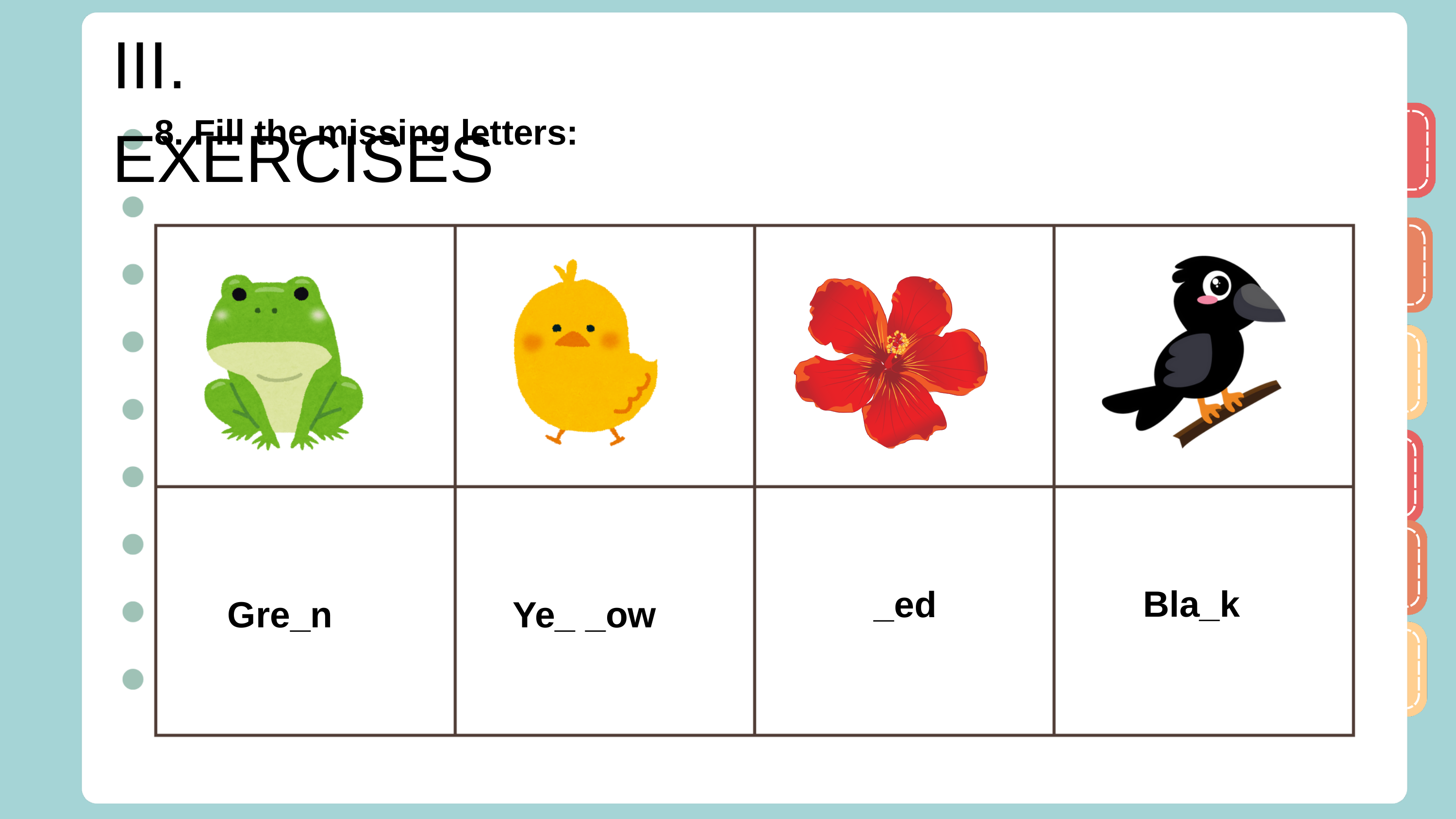

III. EXERCISES

8. Fill the missing letters:

Bla_k
_ed
Gre_n
Ye_ _ow